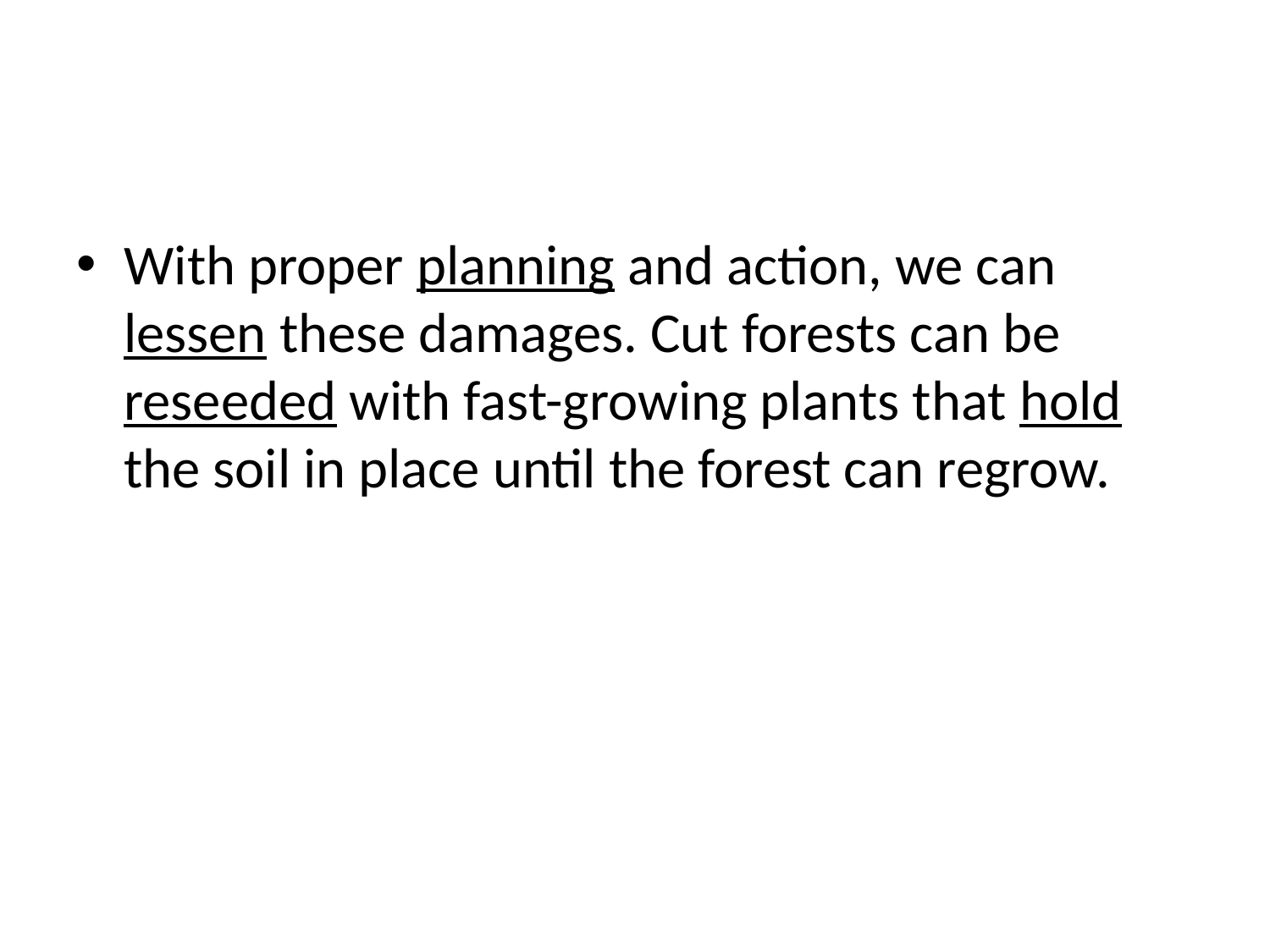

#
With proper planning and action, we can lessen these damages. Cut forests can be reseeded with fast-growing plants that hold the soil in place until the forest can regrow.